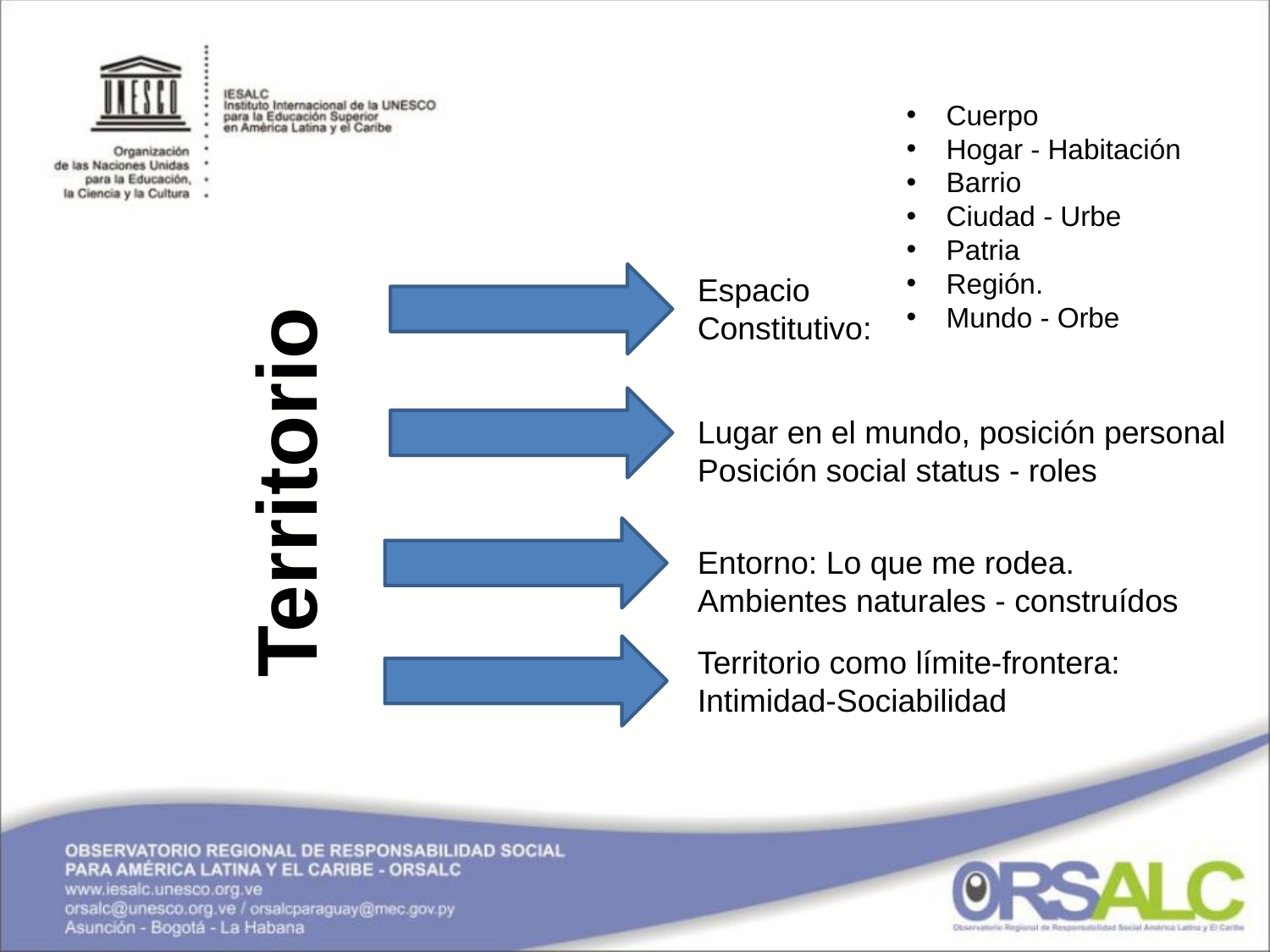

Cuerpo
Hogar - Habitación
Barrio
Ciudad - Urbe
Patria
Región.
Mundo - Orbe

Espacio Constitutivo:

Lugar en el mundo, posición personal
Posición social status - roles
Territorio

Entorno: Lo que me rodea. Ambientes naturales - construídos

Territorio como límite-frontera: Intimidad-Sociabilidad